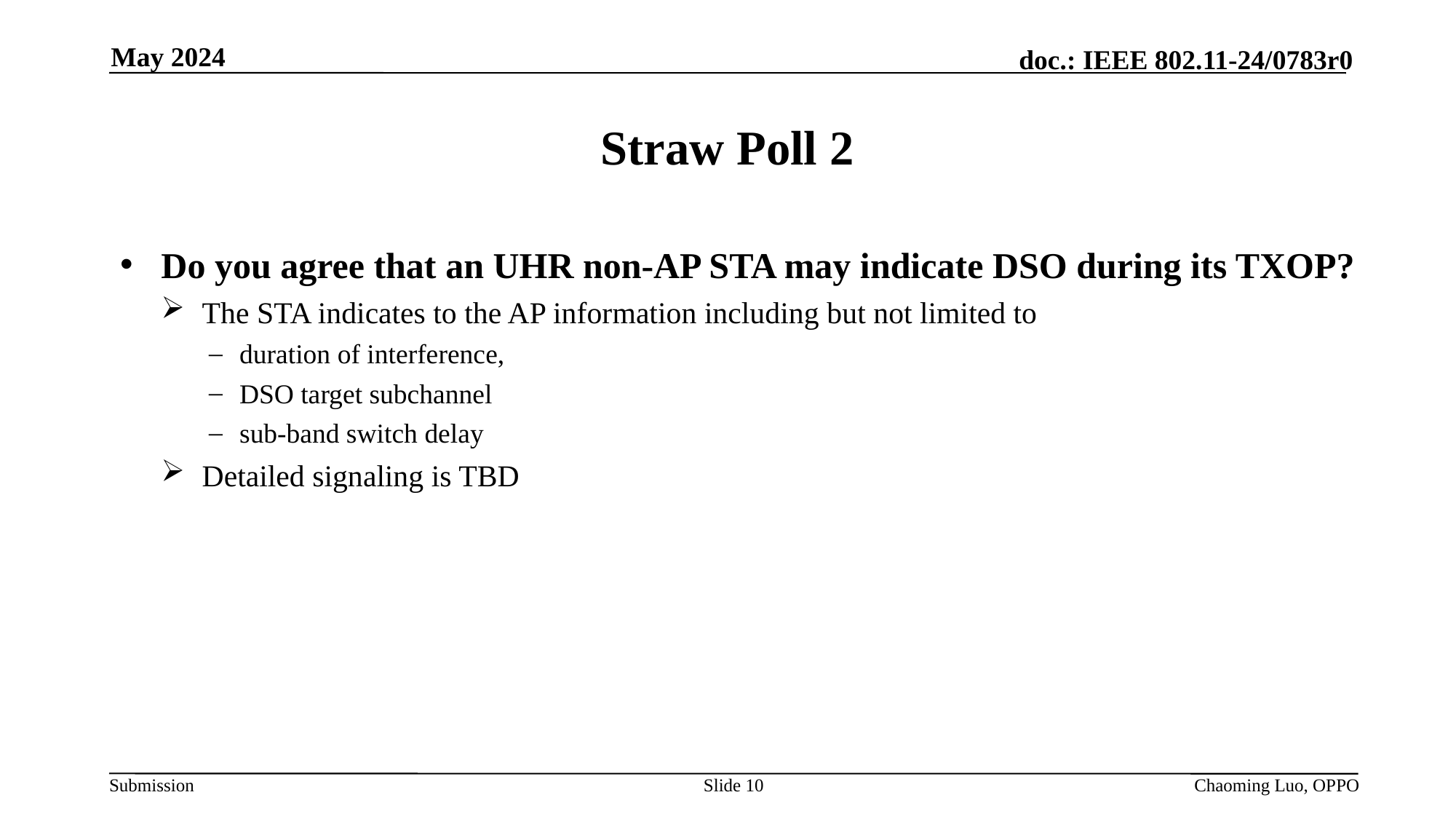

May 2024
# Straw Poll 2
Do you agree that an UHR non-AP STA may indicate DSO during its TXOP?
The STA indicates to the AP information including but not limited to
duration of interference,
DSO target subchannel
sub-band switch delay
Detailed signaling is TBD
Slide 10
Chaoming Luo, OPPO